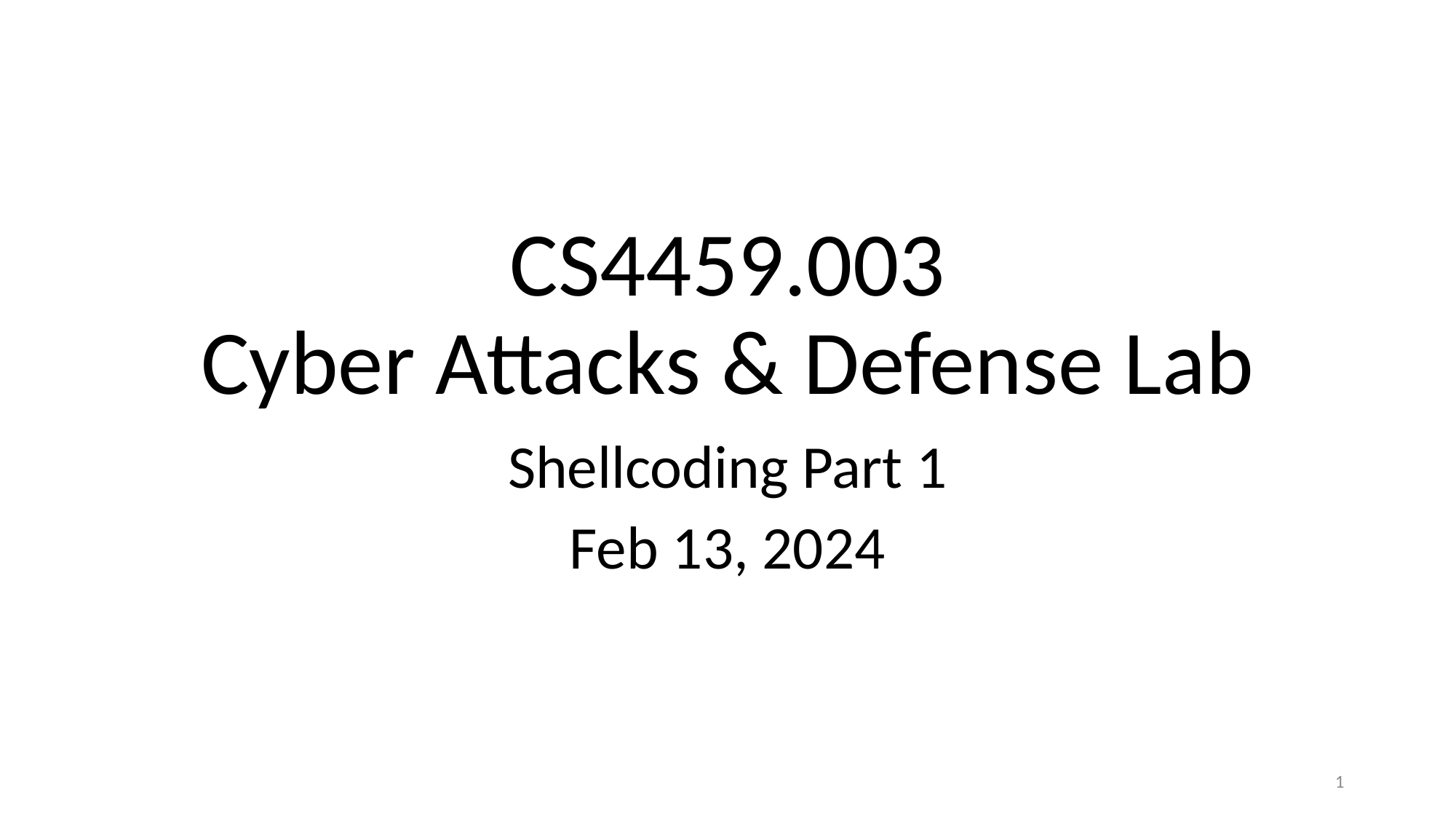

# CS4459.003 Cyber Attacks & Defense Lab
Shellcoding Part 1
Feb 13, 2024
1